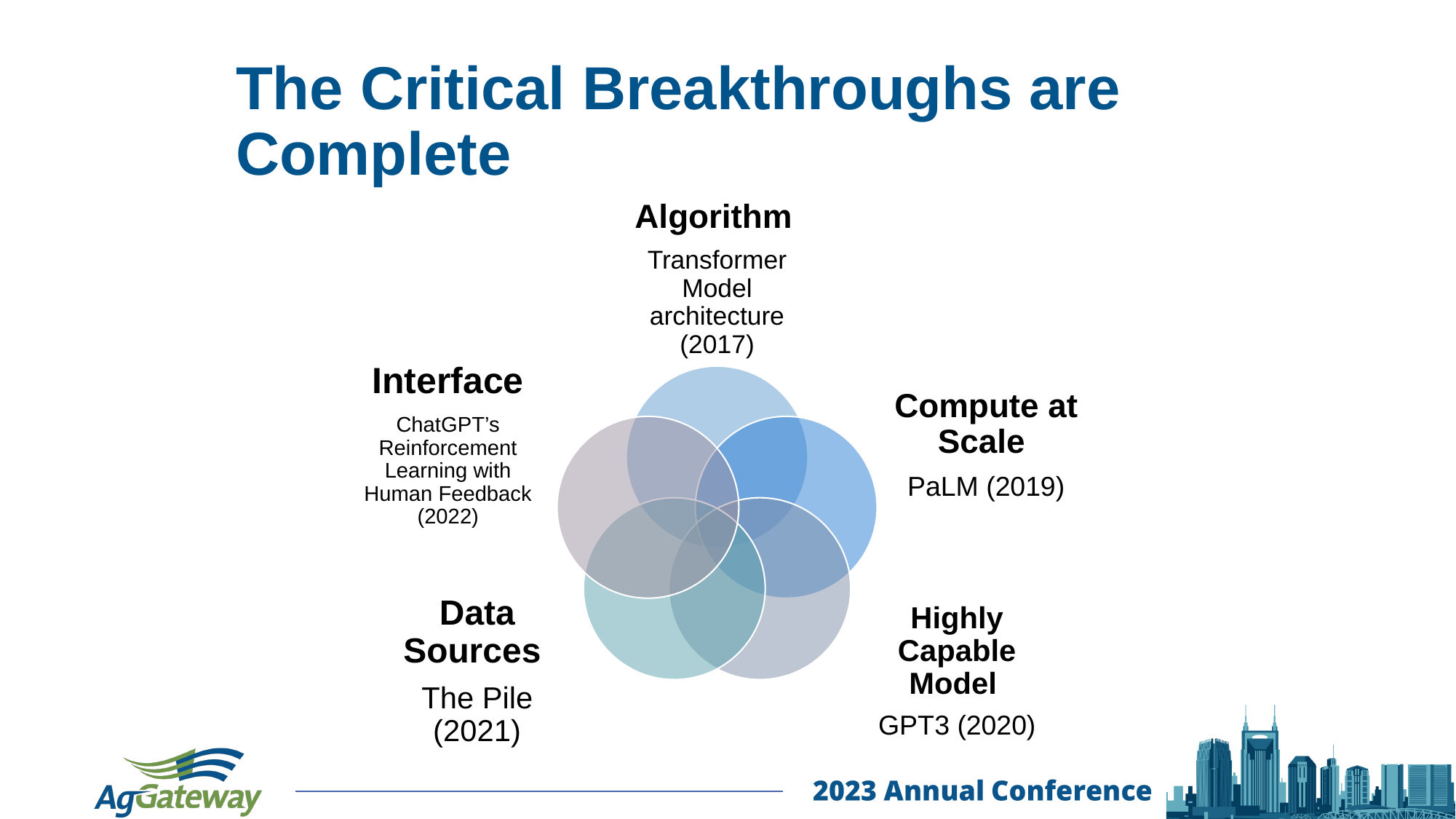

# The Critical Breakthroughs are Complete
Algorithm
Transformer Model architecture (2017)
Compute at Scale
PaLM (2019)
Highly Capable Model
GPT3 (2020)
Data Sources
The Pile (2021)
Interface
ChatGPT’s Reinforcement Learning with Human Feedback (2022)